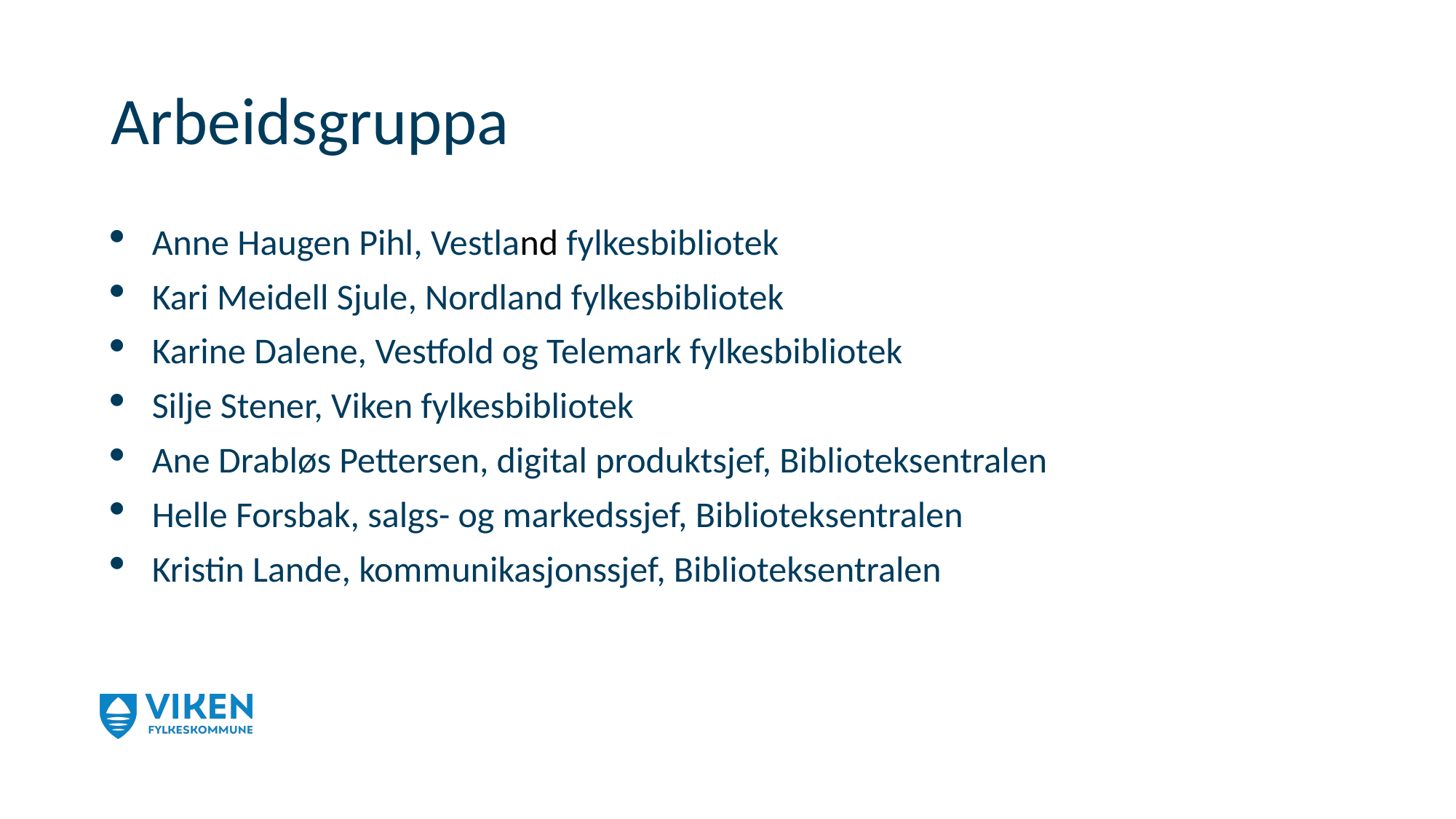

# Arbeidsgruppa
Anne Haugen Pihl, Vestland fylkesbibliotek
Kari Meidell Sjule, Nordland fylkesbibliotek
Karine Dalene, Vestfold og Telemark fylkesbibliotek
Silje Stener, Viken fylkesbibliotek
Ane Drabløs Pettersen, digital produktsjef, Biblioteksentralen
Helle Forsbak, salgs- og markedssjef, Biblioteksentralen
Kristin Lande, kommunikasjonssjef, Biblioteksentralen